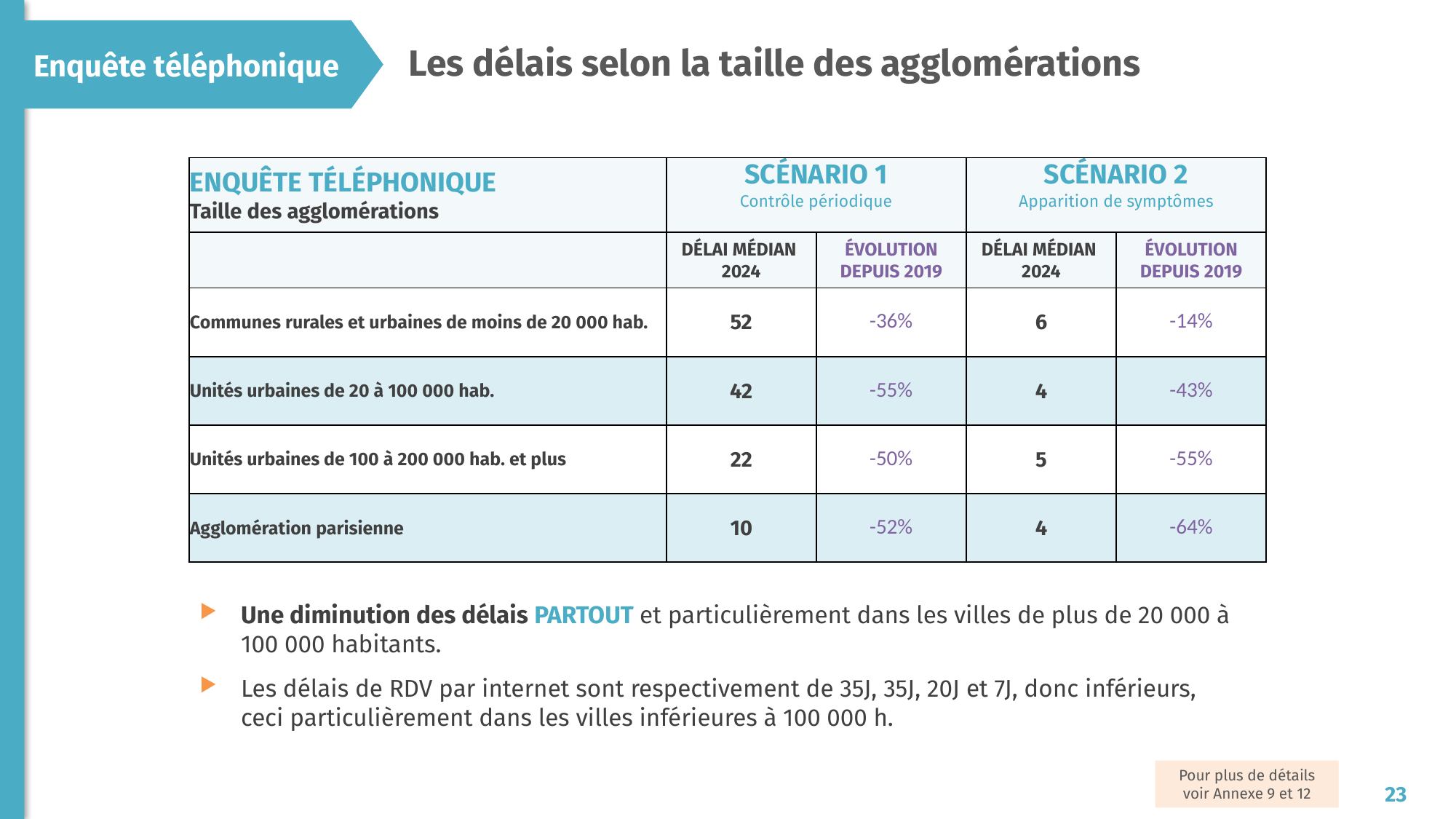

Enquête téléphonique
# Les délais selon la taille des agglomérations
| enquête téléphonique Taille des agglomérations | scénario 1 Contrôle périodique |  | scénario 2 Apparition de symptômes |  |
| --- | --- | --- | --- | --- |
|  | délai médian 2024 | évolution depuis 2019 | délai médian 2024 | évolution depuis 2019 |
| Communes rurales et urbaines de moins de 20 000 hab. | 52 | -36% | 6 | -14% |
| Unités urbaines de 20 à 100 000 hab. | 42 | -55% | 4 | -43% |
| Unités urbaines de 100 à 200 000 hab. et plus | 22 | -50% | 5 | -55% |
| Agglomération parisienne | 10 | -52% | 4 | -64% |
Une diminution des délais partout et particulièrement dans les villes de plus de 20 000 à 100 000 habitants.
Les délais de RDV par internet sont respectivement de 35J, 35J, 20J et 7J, donc inférieurs, ceci particulièrement dans les villes inférieures à 100 000 h.
Pour plus de détails voir Annexe 9 et 12
23